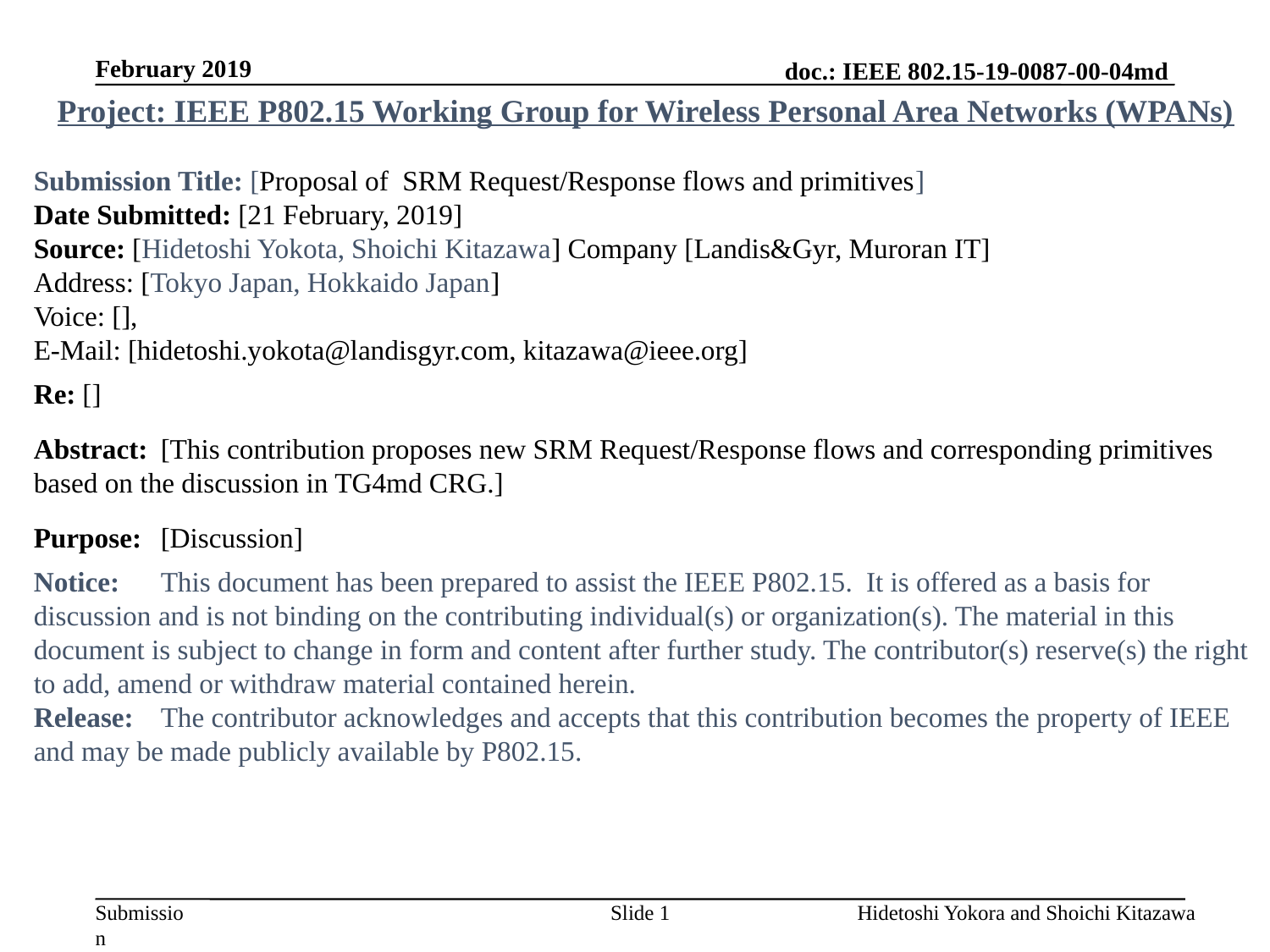

February 2019
Project: IEEE P802.15 Working Group for Wireless Personal Area Networks (WPANs)

Submission Title: [Proposal of  SRM Request/Response flows and primitives]
Date Submitted: [21 February, 2019]
Source: [Hidetoshi Yokota, Shoichi Kitazawa] Company [Landis&Gyr, Muroran IT]
Address: [Tokyo Japan, Hokkaido Japan]
Voice: [],
E-Mail: [hidetoshi.yokota@landisgyr.com, kitazawa@ieee.org]
Re: []
Abstract:	[This contribution proposes new SRM Request/Response flows and corresponding primitives based on the discussion in TG4md CRG.]
Purpose:	[Discussion]
Notice:	This document has been prepared to assist the IEEE P802.15.  It is offered as a basis for discussion and is not binding on the contributing individual(s) or organization(s). The material in this document is subject to change in form and content after further study. The contributor(s) reserve(s) the right to add, amend or withdraw material contained herein.
Release:	The contributor acknowledges and accepts that this contribution becomes the property of IEEE and may be made publicly available by P802.15.
Slide 1
Hidetoshi Yokora and Shoichi Kitazawa